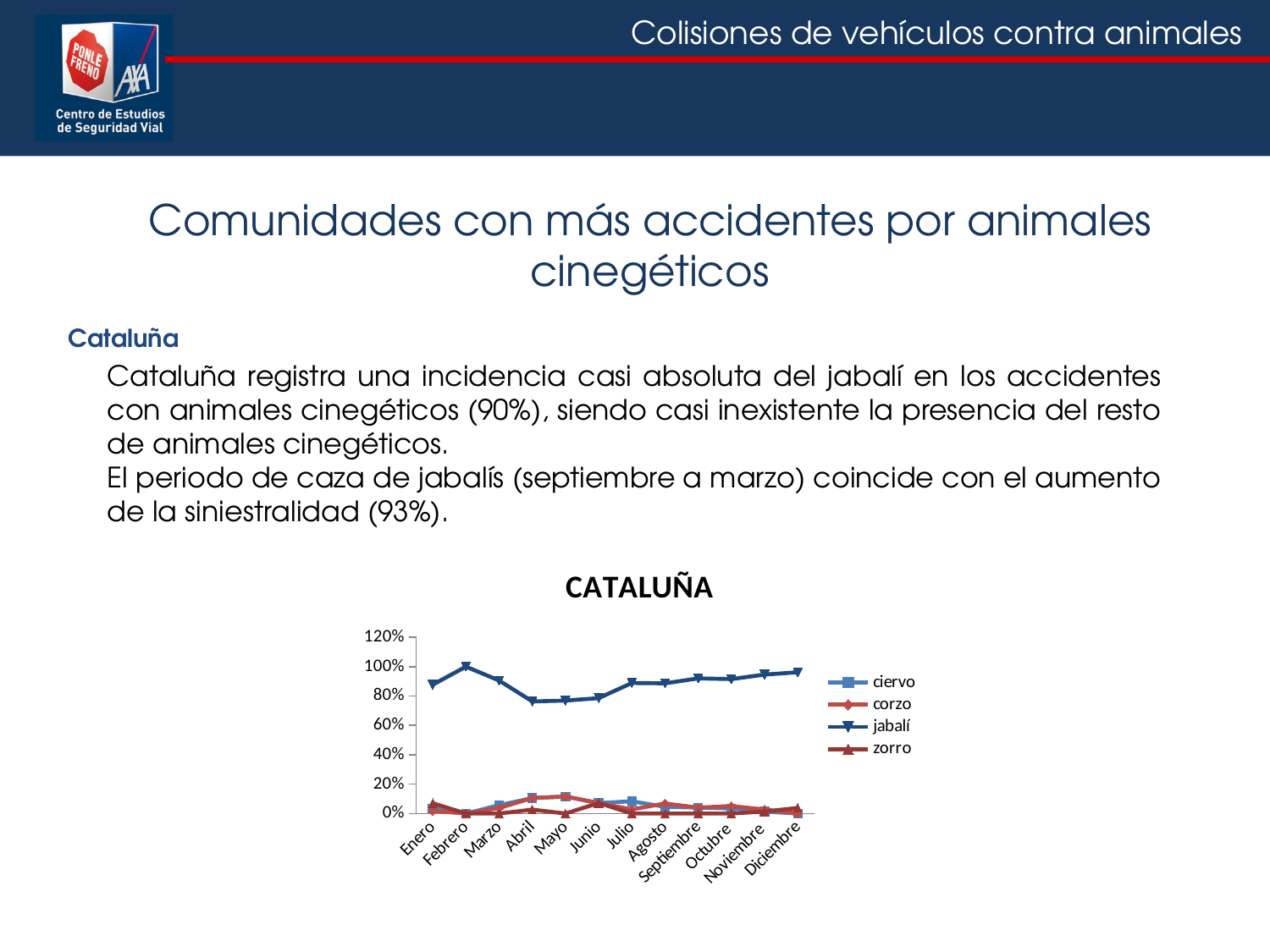

Comunidades con más accidentes por animales cinegéticos
Cataluña
Cataluña registra una incidencia casi absoluta del jabalí en los accidentes con animales cinegéticos (90%), siendo casi inexistente la presencia del resto de animales cinegéticos.
El periodo de caza de jabalís (septiembre a marzo) coincide con el aumento de la siniestralidad (93%).

### Chart: CATALUÑA

| Category |  |  |  |  |
|---|---|---|---|---|
| Enero | 0.03508771929824561 | 0.017543859649122806 | 0.8771929824561403 | 0.07017543859649122 |
| Febrero | 0.0 | 0.0 | 1.0 | 0.0 |
| Marzo | 0.05660377358490566 | 0.03773584905660377 | 0.9056603773584906 | 0.0 |
| Abril | 0.10526315789473684 | 0.10526315789473684 | 0.7631578947368421 | 0.02631578947368421 |
| Mayo | 0.11538461538461539 | 0.11538461538461539 | 0.7692307692307693 | 0.0 |
| Junio | 0.07142857142857142 | 0.07142857142857142 | 0.7857142857142857 | 0.07142857142857142 |
| Julio | 0.08333333333333333 | 0.027777777777777776 | 0.8888888888888888 | 0.0 |
| Agosto | 0.045454545454545456 | 0.06818181818181818 | 0.8863636363636364 | 0.0 |
| Septiembre | 0.04 | 0.04 | 0.92 | 0.0 |
| Octubre  | 0.03389830508474576 | 0.05084745762711865 | 0.9152542372881356 | 0.0 |
| Noviembre  | 0.013513513513513514 | 0.02702702702702703 | 0.9459459459459459 | 0.013513513513513514 |
| Diciembre | 0.0 | 0.0 | 0.9620253164556962 | 0.0379746835443038 |